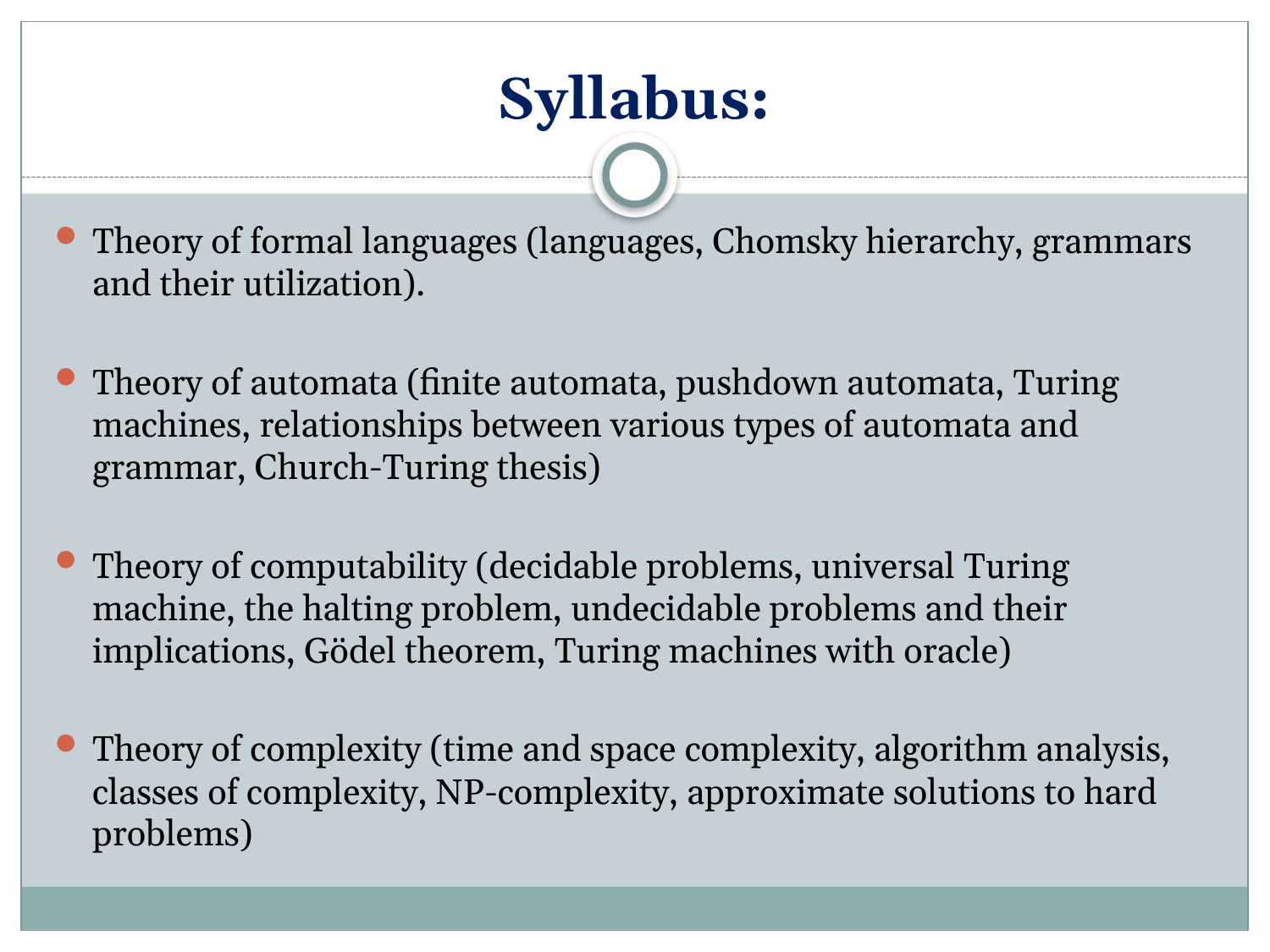

# Syllabus:
Theory of formal languages (languages, Chomsky hierarchy, grammars and their utilization).

Theory of automata (finite automata, pushdown automata, Turing machines, relationships between various types of automata and grammar, Church-Turing thesis)

Theory of computability (decidable problems, universal Turing machine, the halting problem, undecidable problems and their implications, Gödel theorem, Turing machines with oracle)

Theory of complexity (time and space complexity, algorithm analysis, classes of complexity, NP-complexity, approximate solutions to hard problems)